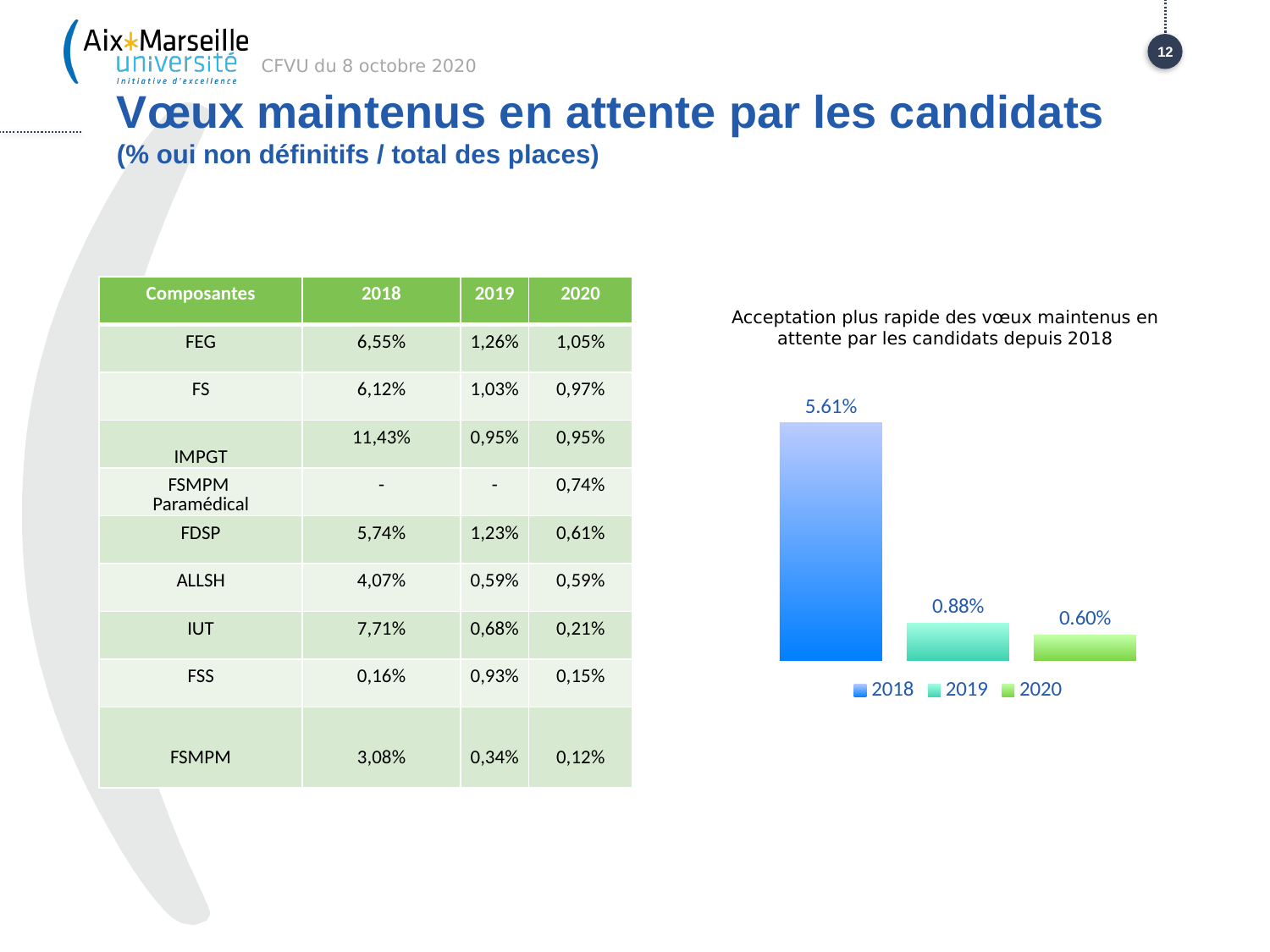

CFVU du 8 octobre 2020
12
# Vœux maintenus en attente par les candidats (% oui non définitifs / total des places)
| Composantes | 2018 | 2019 | 2020 |
| --- | --- | --- | --- |
| FEG | 6,55% | 1,26% | 1,05% |
| FS | 6,12% | 1,03% | 0,97% |
| IMPGT | 11,43% | 0,95% | 0,95% |
| FSMPM Paramédical | - | - | 0,74% |
| FDSP | 5,74% | 1,23% | 0,61% |
| ALLSH | 4,07% | 0,59% | 0,59% |
| IUT | 7,71% | 0,68% | 0,21% |
| FSS | 0,16% | 0,93% | 0,15% |
| FSMPM | 3,08% | 0,34% | 0,12% |
Acceptation plus rapide des vœux maintenus en attente par les candidats depuis 2018

### Chart

| Category | 2018 | 2019 | 2020 |
|---|---|---|---|
| Moyenne AMU | 0.056075 | 0.0087625 | 0.00598888888888889 |